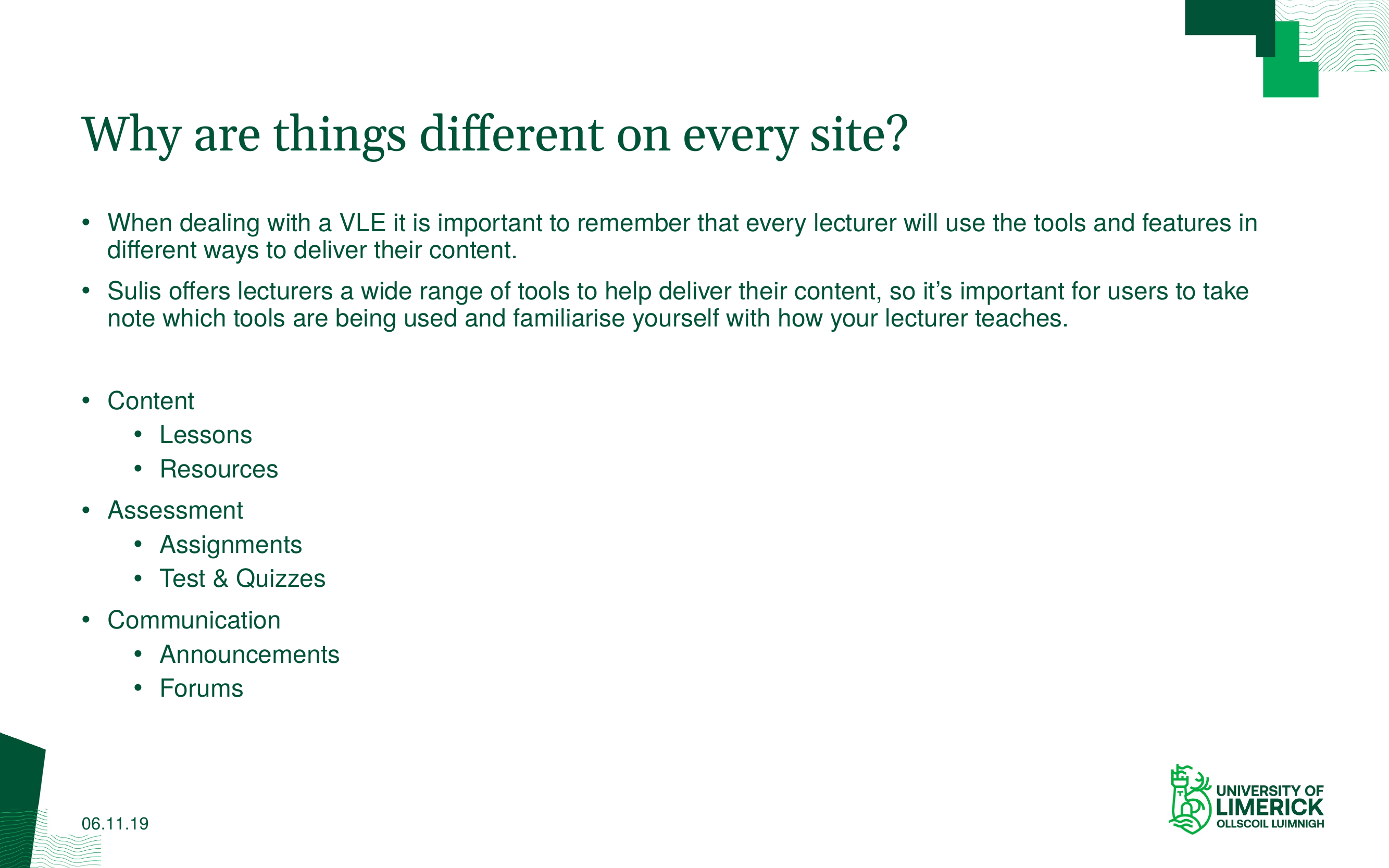

# Why are things different on every site?
When dealing with a VLE it is important to remember that every lecturer will use the tools and features in different ways to deliver their content.
Sulis offers lecturers a wide range of tools to help deliver their content, so it’s important for users to take note which tools are being used and familiarise yourself with how your lecturer teaches.

Content
Lessons
Resources
Assessment
Assignments
Test & Quizzes
Communication
Announcements
Forums
06.11.19